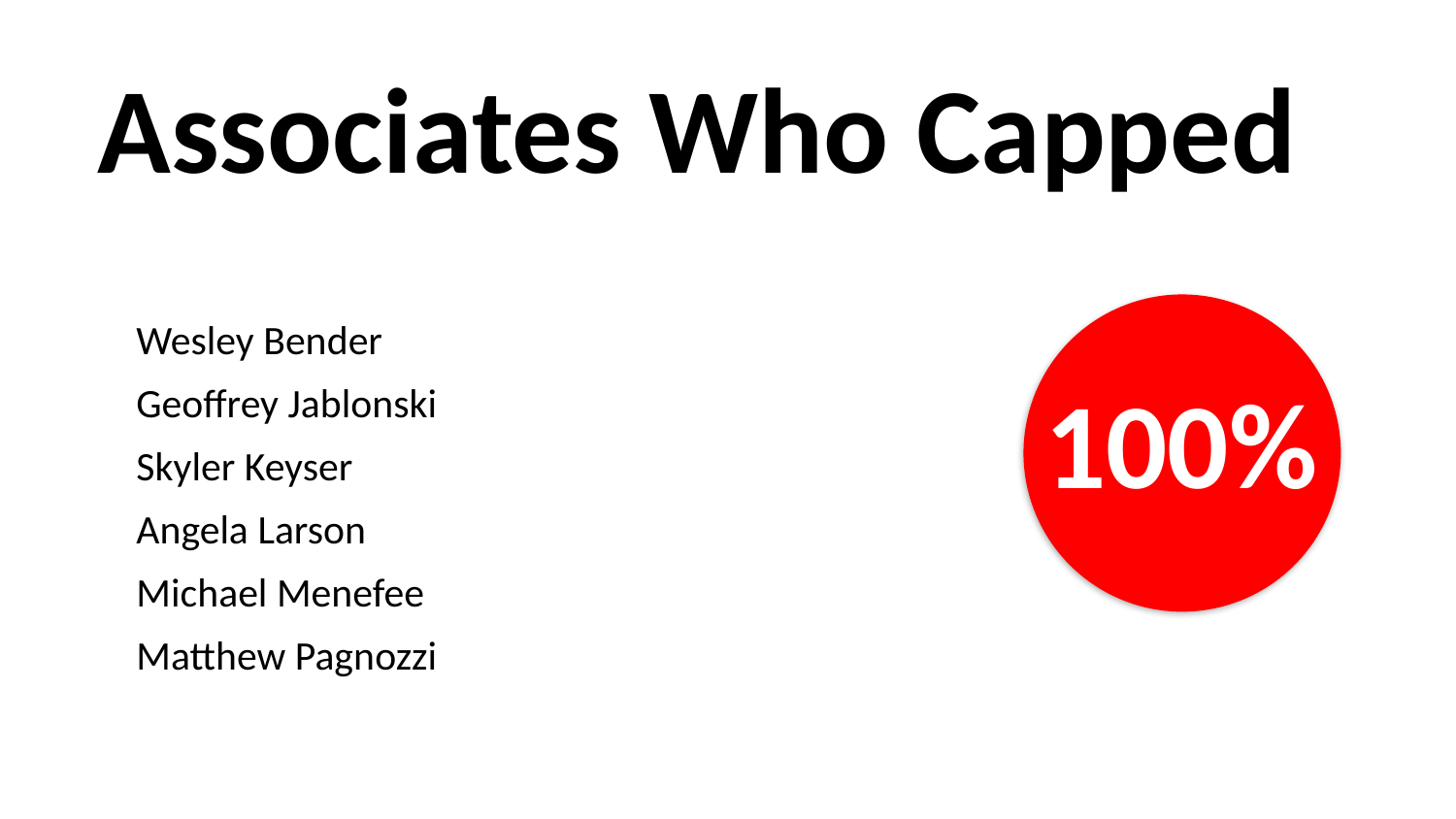

Associates Who Capped
Wesley Bender
Geoffrey Jablonski
Skyler Keyser
Angela Larson
Michael Menefee
Matthew Pagnozzi

100%